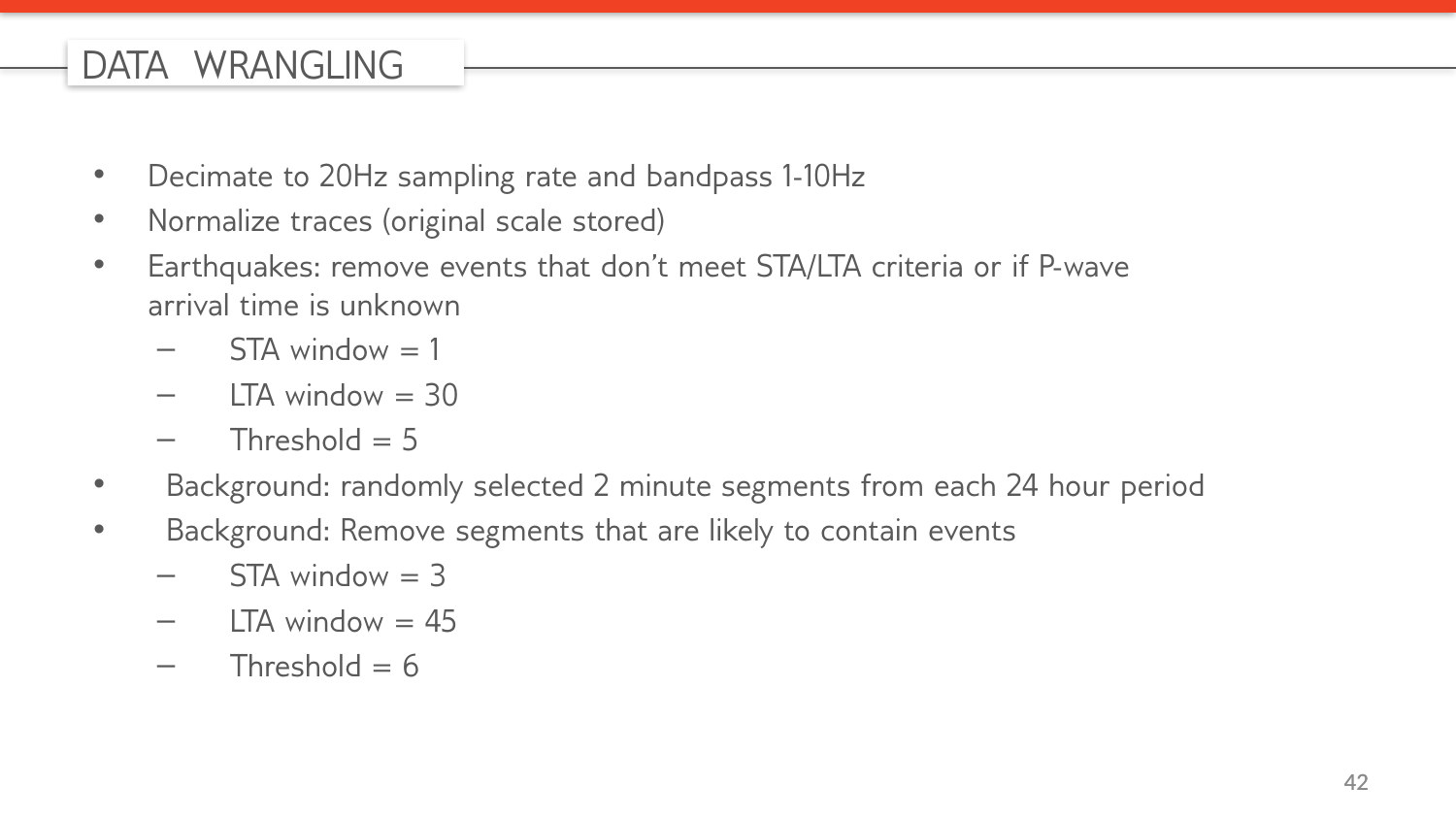

DATA  WRANGLING
Decimate to 20Hz sampling rate and bandpass 1-10Hz
Normalize traces (original scale stored)
Earthquakes: remove events that don’t meet STA/LTA criteria or if P-wave arrival time is unknown
STA window = 1
LTA window = 30
Threshold = 5
Background: randomly selected 2 minute segments from each 24 hour period
Background: Remove segments that are likely to contain events
STA window = 3
LTA window = 45
Threshold = 6

42
42